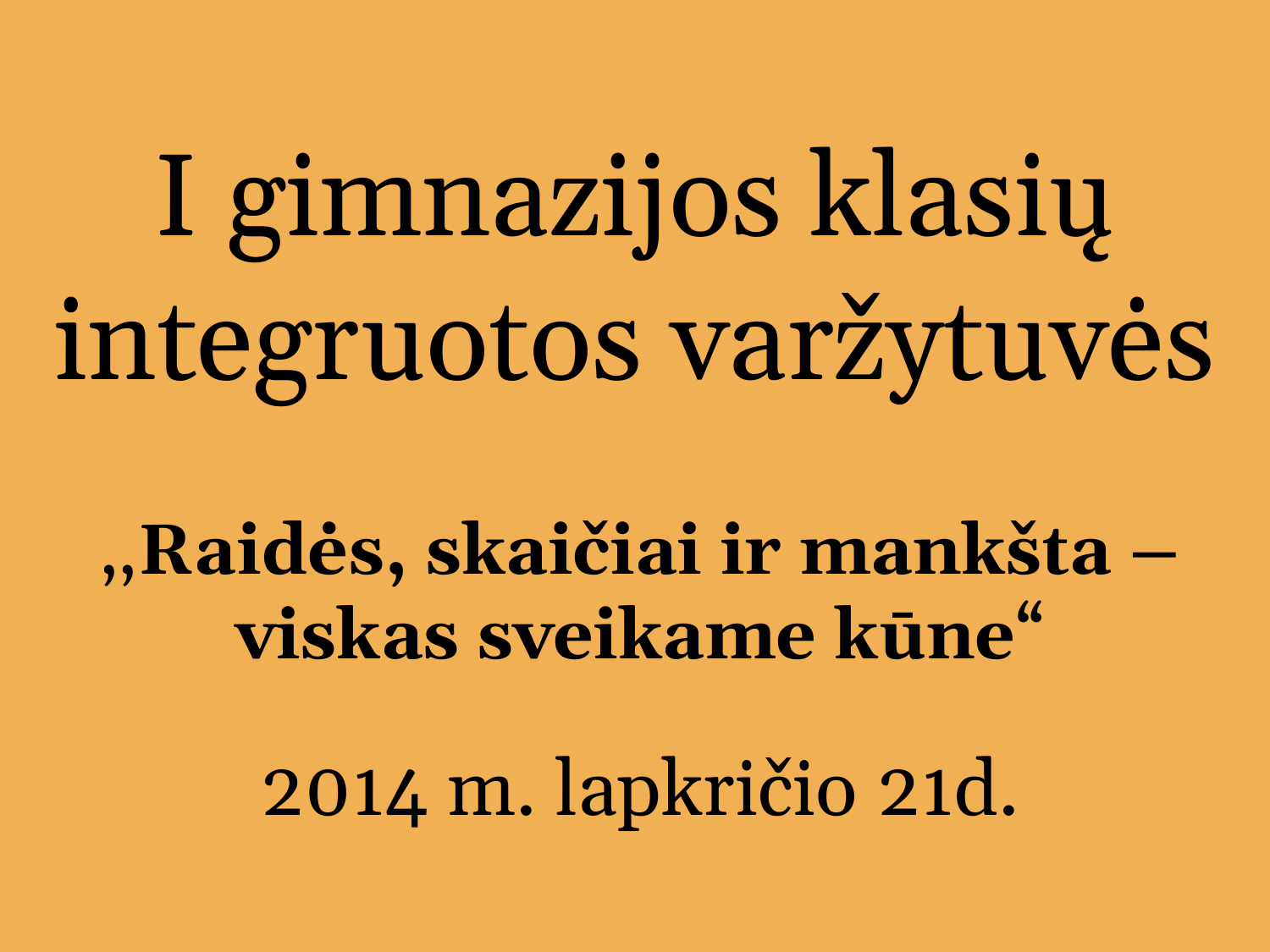

# I gimnazijos klasių integruotos varžytuvės
,,Raidės, skaičiai ir mankšta – viskas sveikame kūne“

2014 m. lapkričio 21d.